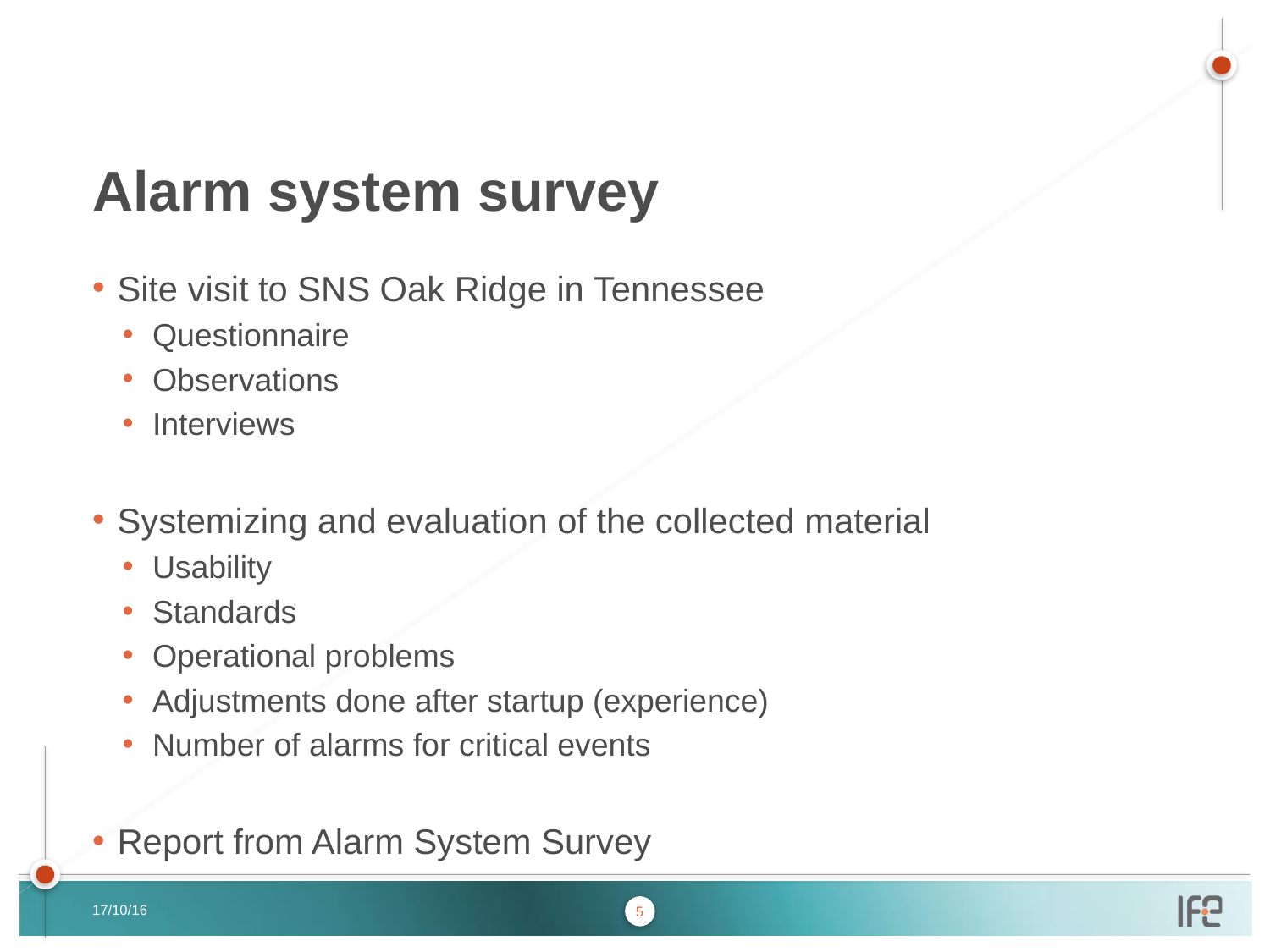

# Alarm system survey
Site visit to SNS Oak Ridge in Tennessee
Questionnaire
Observations
Interviews

Systemizing and evaluation of the collected material
Usability
Standards
Operational problems
Adjustments done after startup (experience)
Number of alarms for critical events

Report from Alarm System Survey
17/10/16
5